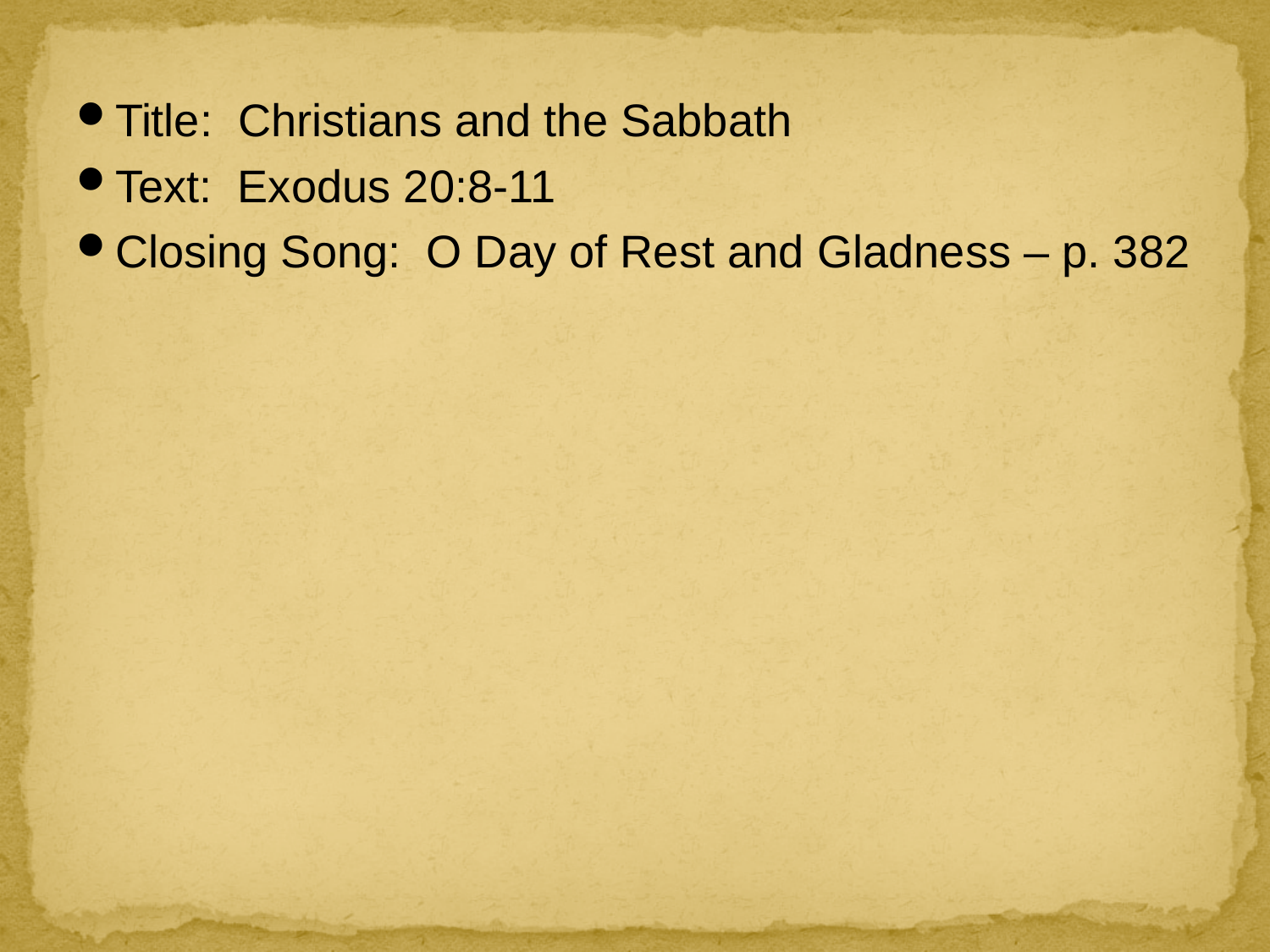

Title:  Christians and the Sabbath
Text:  Exodus 20:8-11
Closing Song:  O Day of Rest and Gladness – p. 382